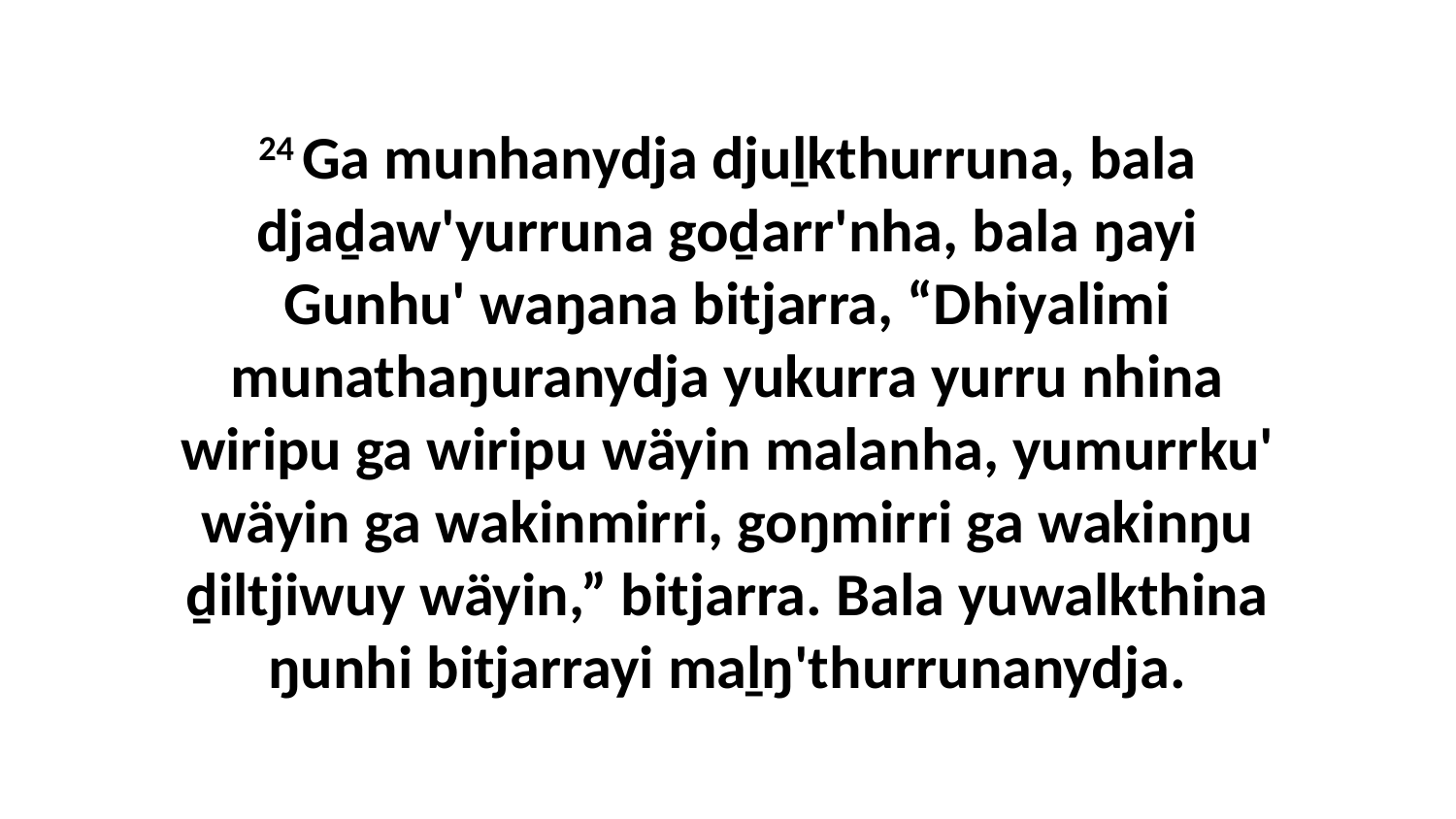

24 Ga munhanydja djuḻkthurruna, bala djaḏaw'yurruna goḏarr'nha, bala ŋayi Gunhu' waŋana bitjarra, “Dhiyalimi munathaŋuranydja yukurra yurru nhina wiripu ga wiripu wäyin malanha, yumurrku' wäyin ga wakinmirri, goŋmirri ga wakinŋu ḏiltjiwuy wäyin,” bitjarra. Bala yuwalkthina ŋunhi bitjarrayi maḻŋ'thurrunanydja.